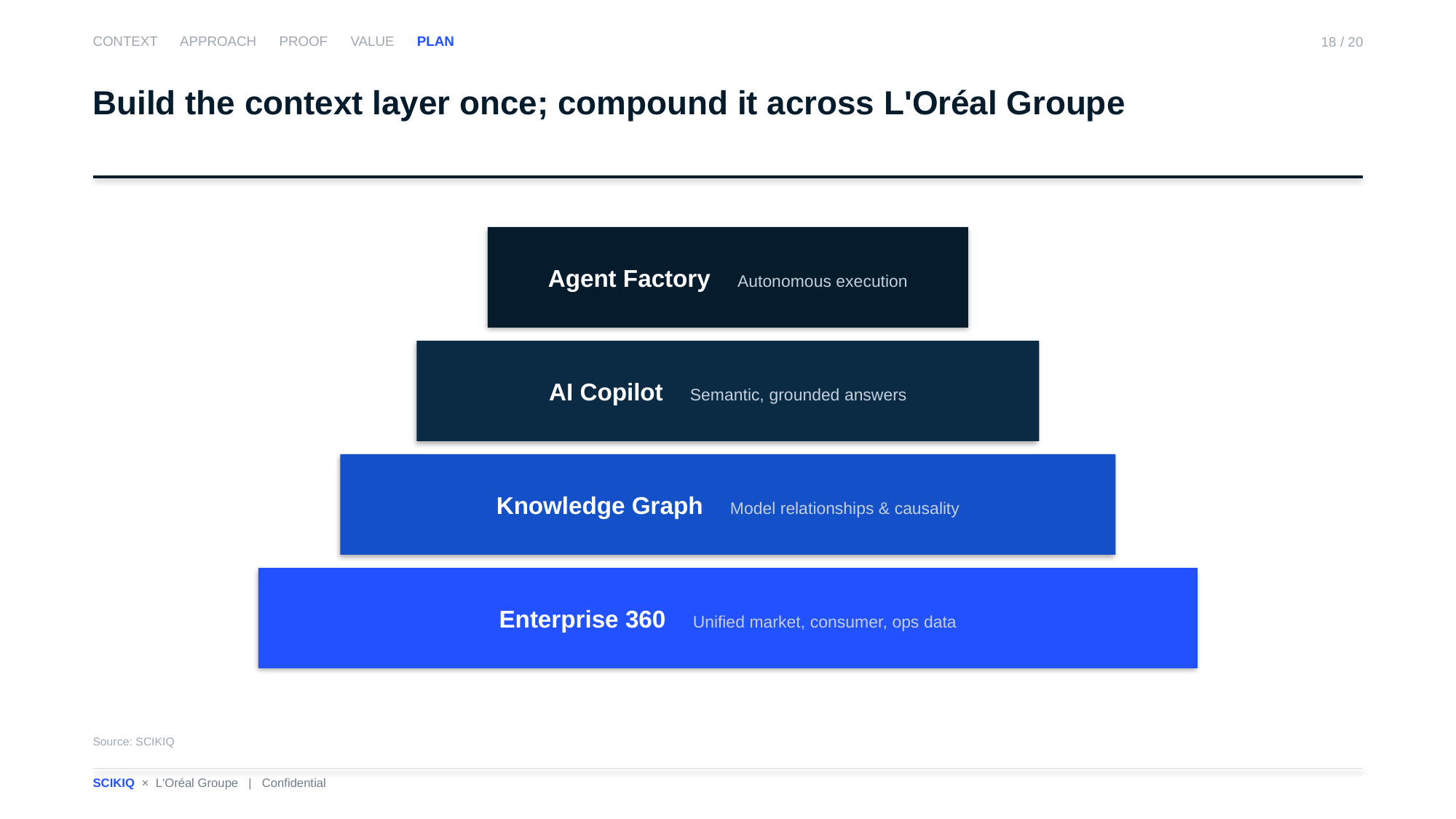

CONTEXT      APPROACH      PROOF      VALUE      PLAN
18 / 20
Build the context layer once; compound it across L'Oréal Groupe

Agent Factory    Autonomous execution

AI Copilot    Semantic, grounded answers

Knowledge Graph    Model relationships & causality

Enterprise 360    Unified market, consumer, ops data
Source: SCIKIQ
SCIKIQ  ×  L'Oréal Groupe   |   Confidential